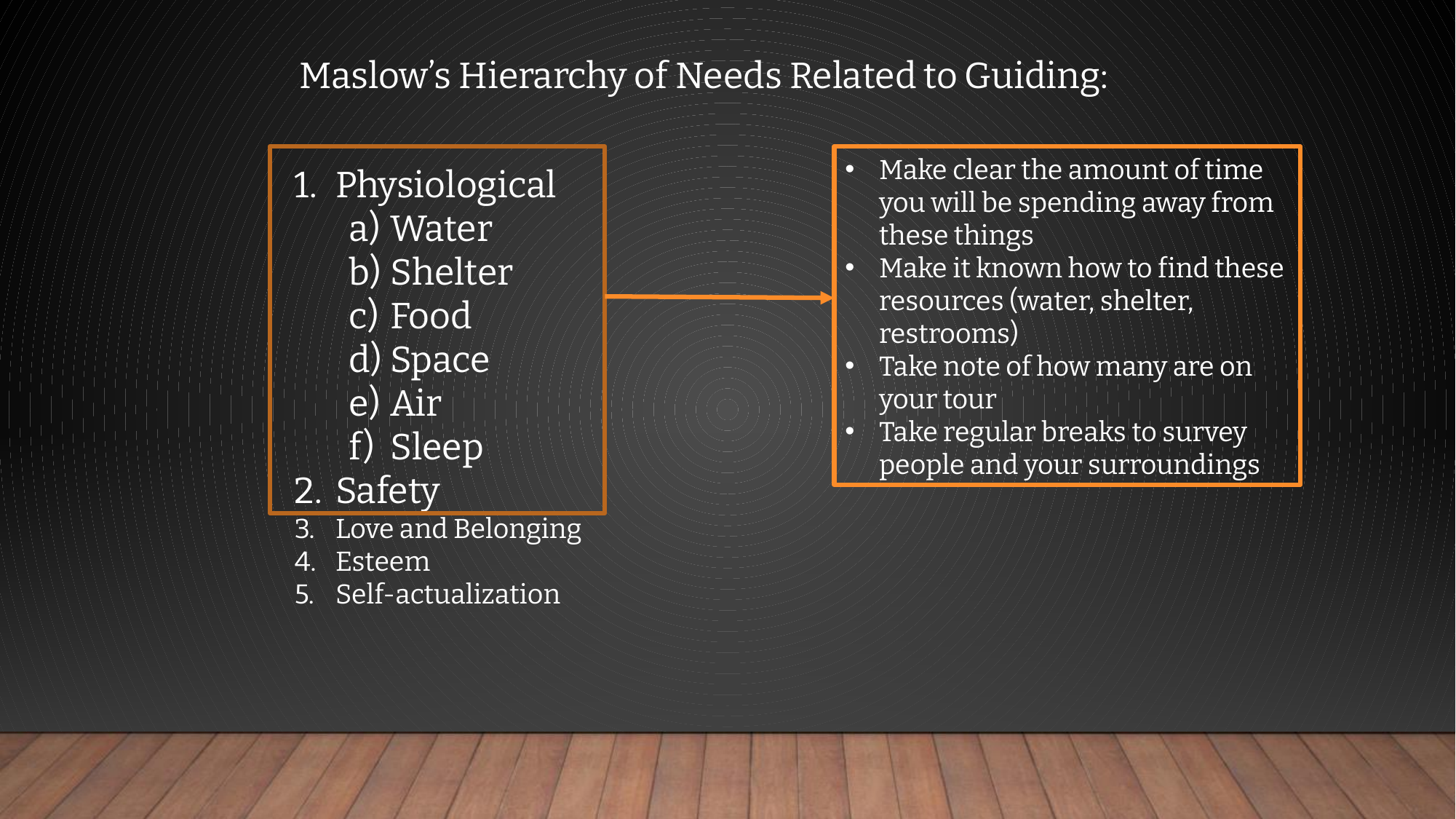

Maslow’s Hierarchy of Needs Related to Guiding:

Physiological
Water
Shelter
Food
Space
Air
Sleep
Safety
Love and Belonging
Esteem
Self-actualization

Make clear the amount of time you will be spending away from these things
Make it known how to find these resources (water, shelter, restrooms)
Take note of how many are on your tour
Take regular breaks to survey people and your surroundings